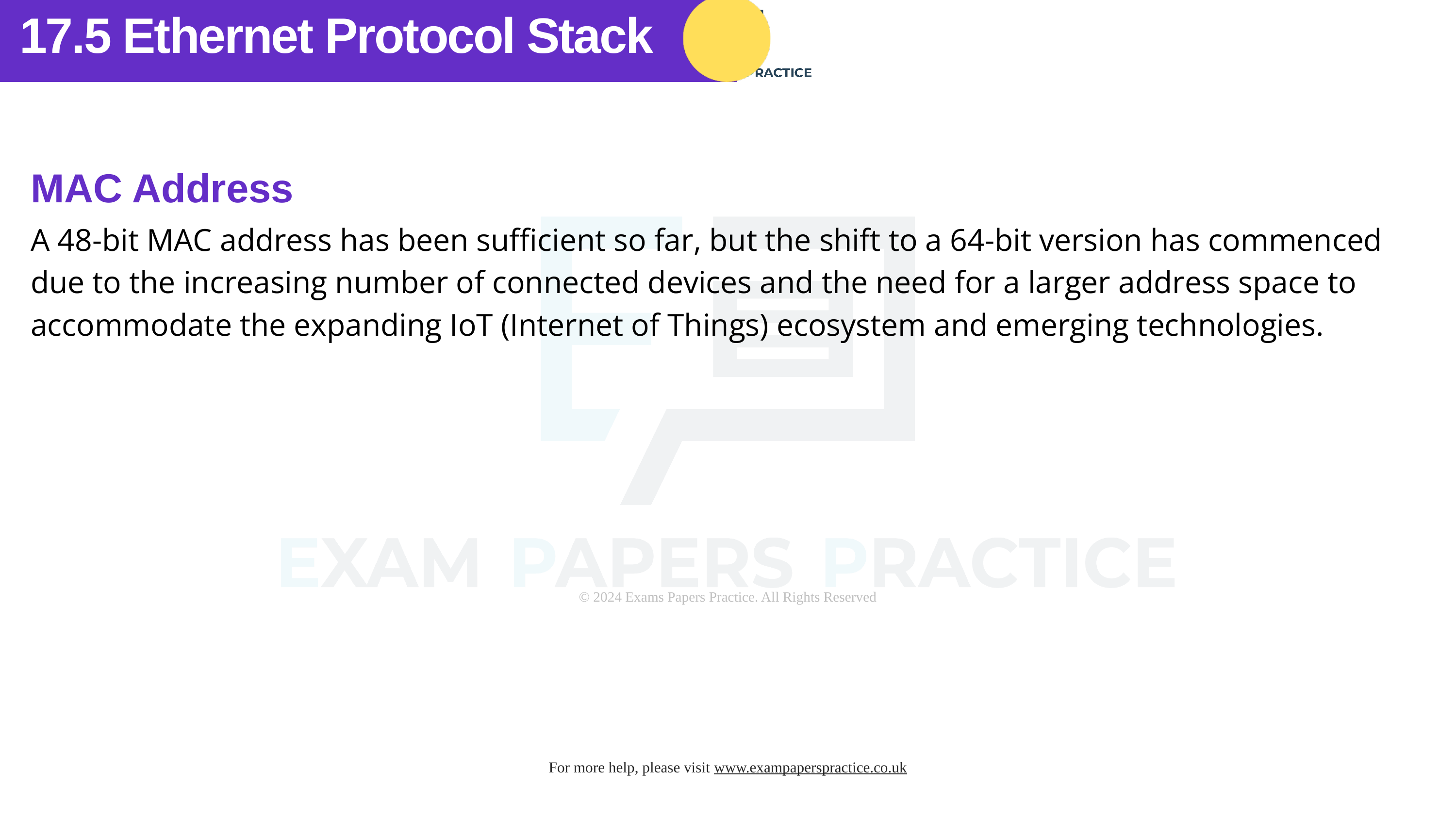

17.5 Ethernet Protocol Stack
MAC Address
A 48-bit MAC address has been sufficient so far, but the shift to a 64-bit version has commenced due to the increasing number of connected devices and the need for a larger address space to accommodate the expanding IoT (Internet of Things) ecosystem and emerging technologies.